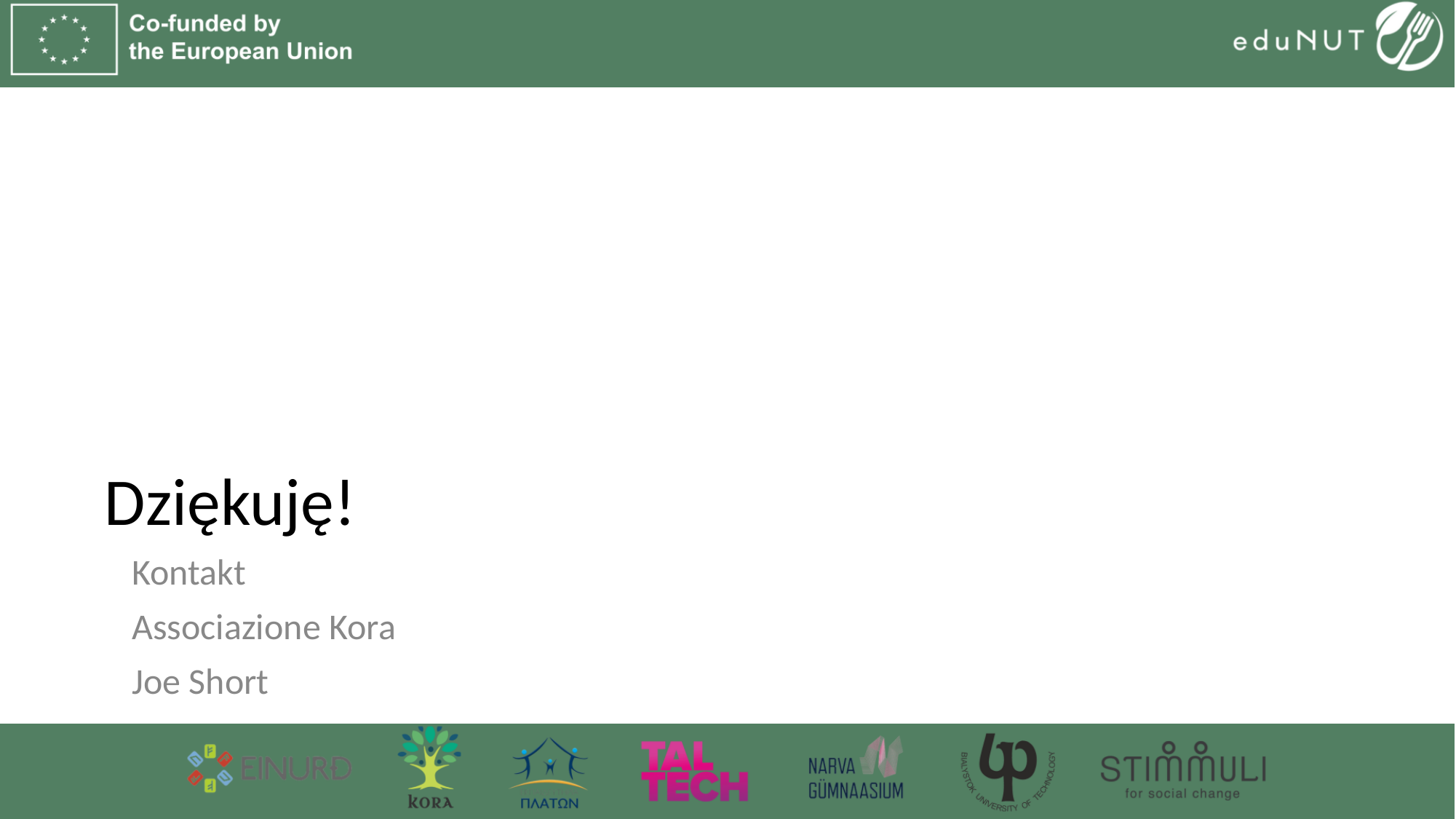

# Dziękuję!
Kontakt
Associazione Kora
Joe Short